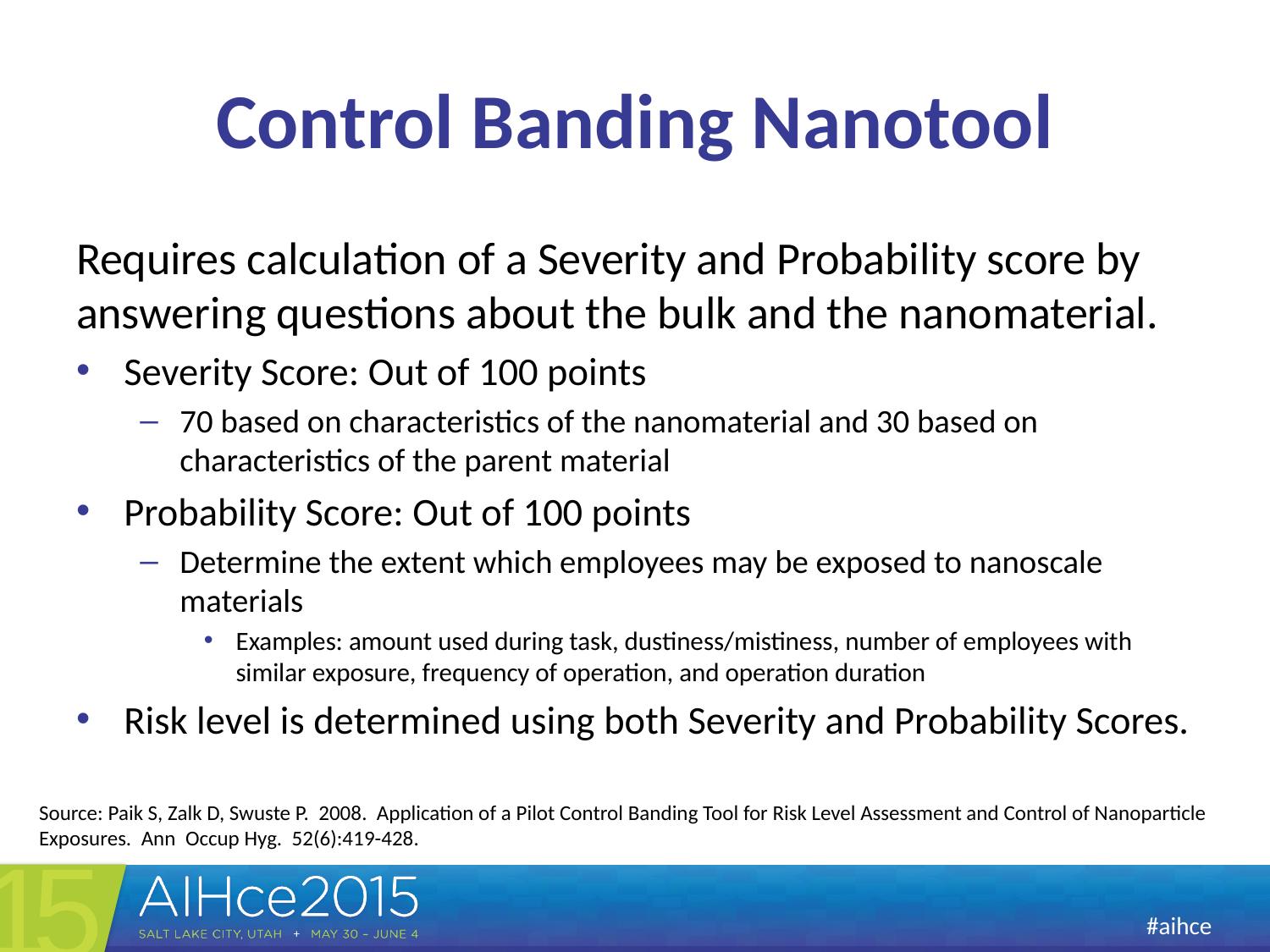

# Control Banding Nanotool
Requires calculation of a Severity and Probability score by answering questions about the bulk and the nanomaterial.
Severity Score: Out of 100 points
70 based on characteristics of the nanomaterial and 30 based on characteristics of the parent material
Probability Score: Out of 100 points
Determine the extent which employees may be exposed to nanoscale materials
Examples: amount used during task, dustiness/mistiness, number of employees with similar exposure, frequency of operation, and operation duration
Risk level is determined using both Severity and Probability Scores.

Source: Paik S, Zalk D, Swuste P.  2008.  Application of a Pilot Control Banding Tool for Risk Level Assessment and Control of Nanoparticle Exposures.  Ann  Occup Hyg.  52(6):419-428.